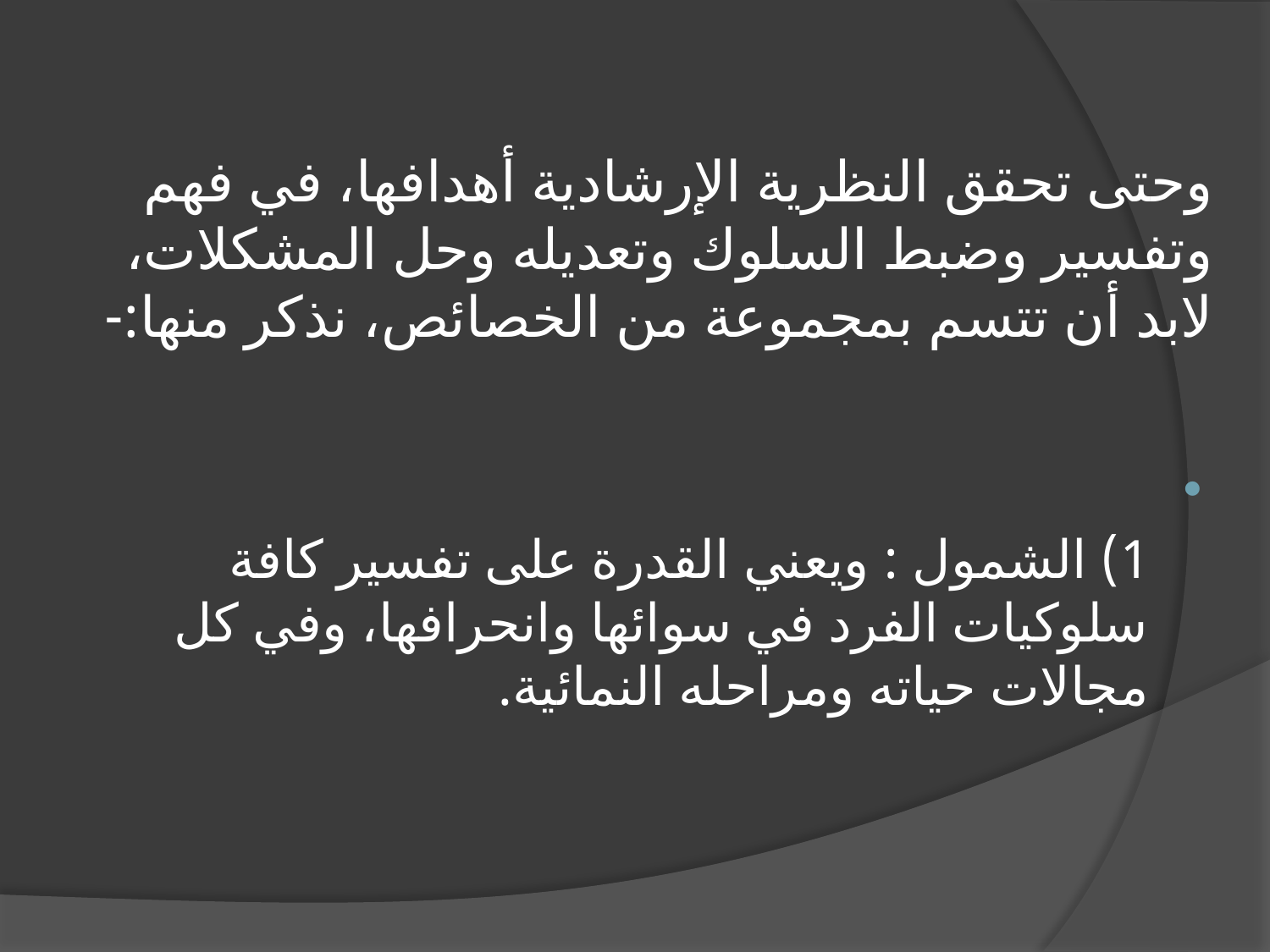

# وحتى تحقق النظرية الإرشادية أهدافها، في فهم وتفسير وضبط السلوك وتعديله وحل المشكلات، لابد أن تتسم بمجموعة من الخصائص، نذكر منها:-
1) الشمول : ويعني القدرة على تفسير كافة سلوكيات الفرد في سوائها وانحرافها، وفي كل مجالات حياته ومراحله النمائية.